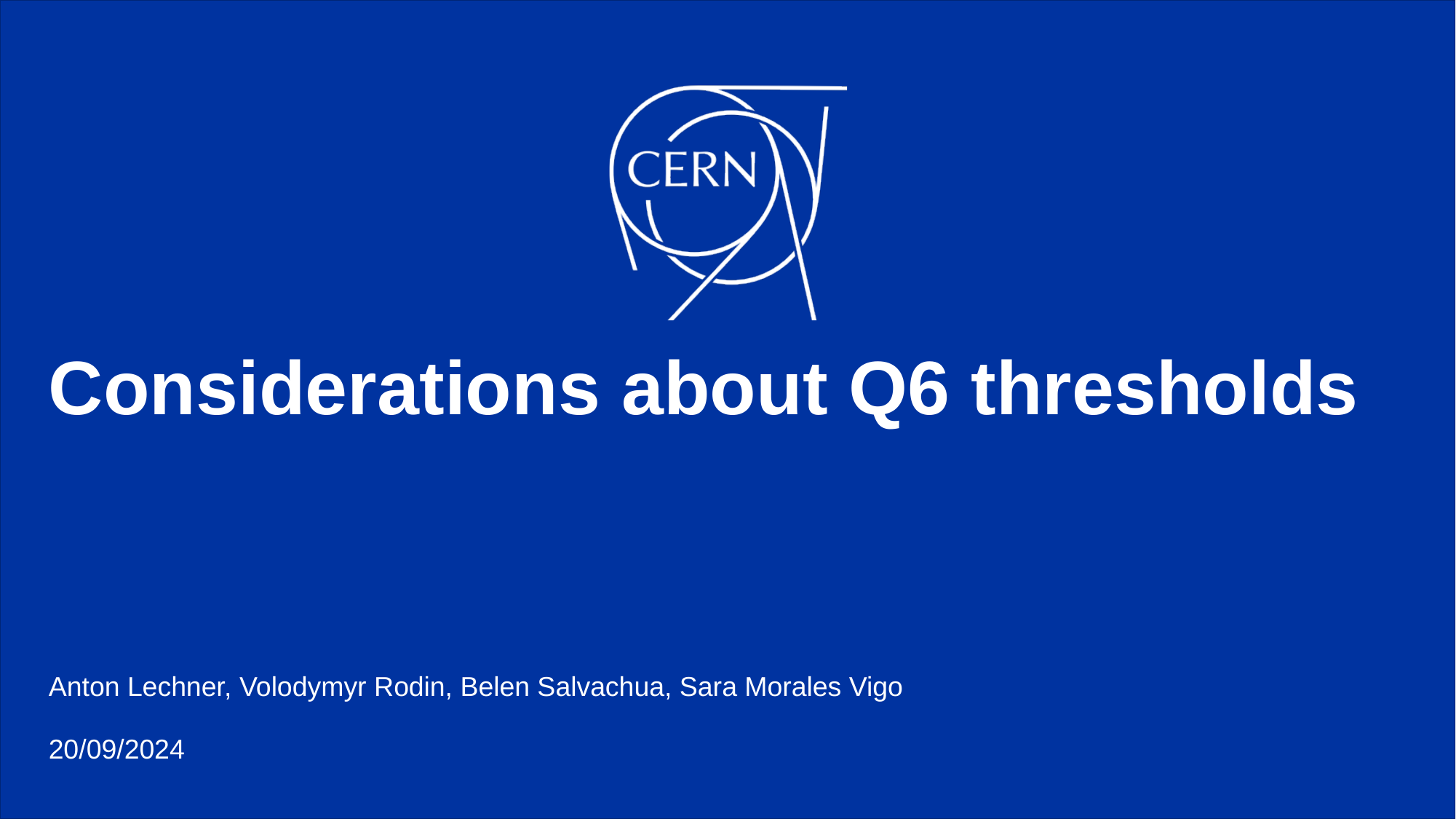

# Considerations about Q6 thresholds

Anton Lechner, Volodymyr Rodin, Belen Salvachua, Sara Morales Vigo
20/09/2024